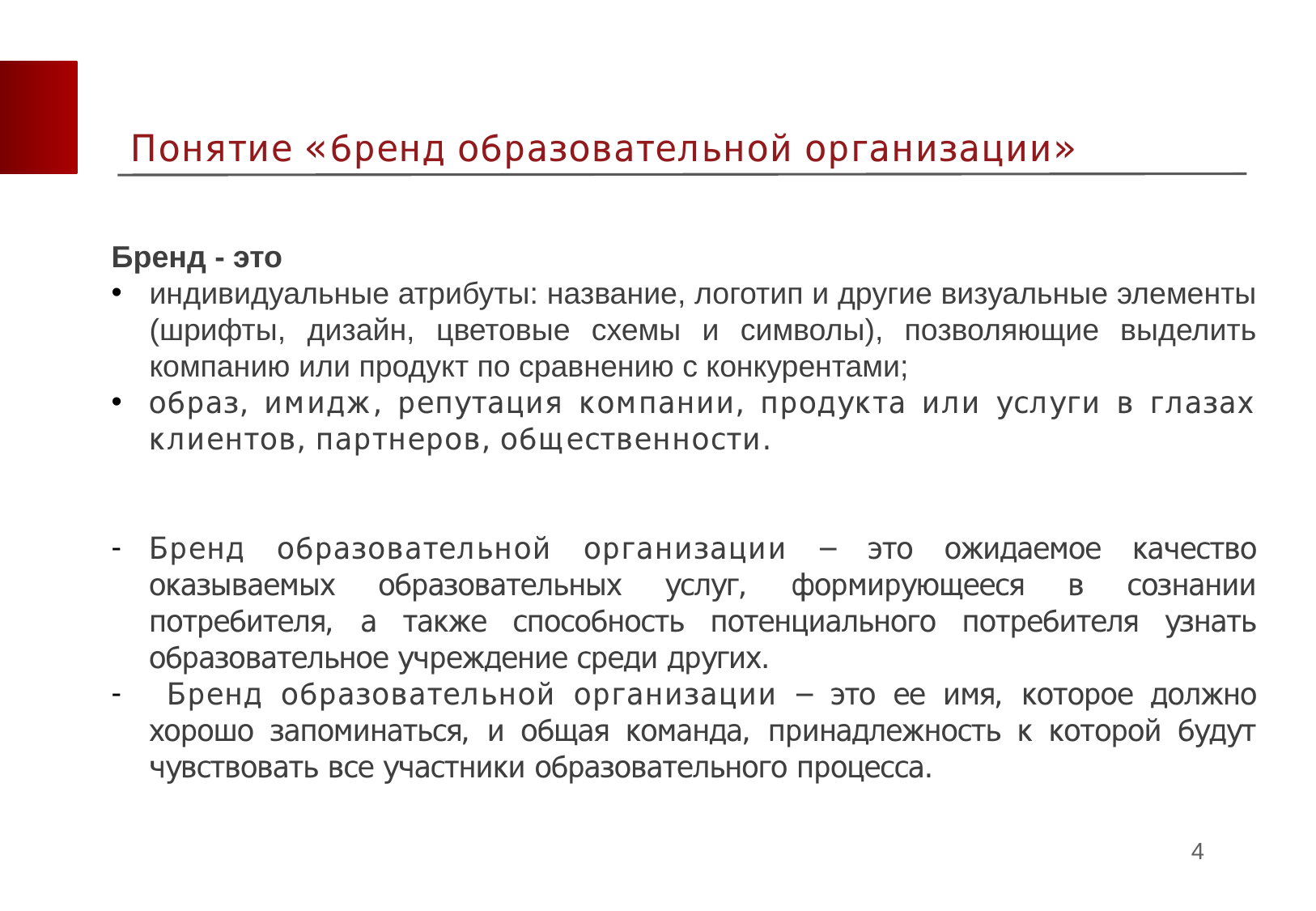

Понятие «бренд образовательной организации»

Бренд - это
индивидуальные атрибуты: название, логотип и другие визуальные элементы (шрифты, дизайн, цветовые схемы и символы), позволяющие выделить компанию или продукт по сравнению с конкурентами;
образ, имидж, репутация компании, продукта или услуги в глазах клиентов, партнеров, общественности.

Бренд образовательной организации – это ожидаемое качество оказываемых образовательных услуг, формирующееся в сознании потребителя, а также способность потенциального потребителя узнать образовательное учреждение среди других.
 Бренд образовательной организации – это ее имя, которое должно хорошо запоминаться, и общая команда, принадлежность к которой будут чувствовать все участники образовательного процесса.
4